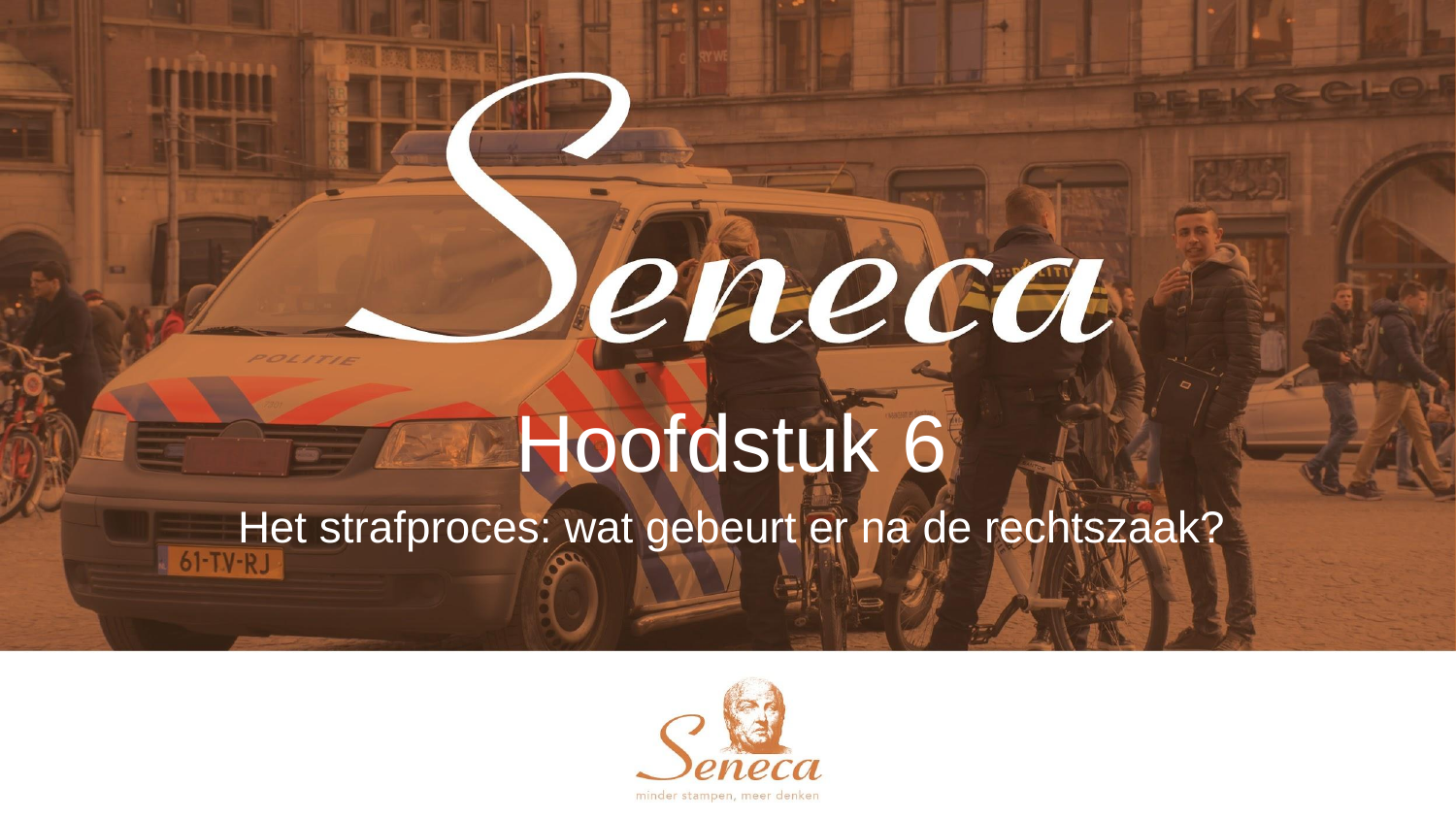

Hoofdstuk 6
Het strafproces: wat gebeurt er na de rechtszaak?